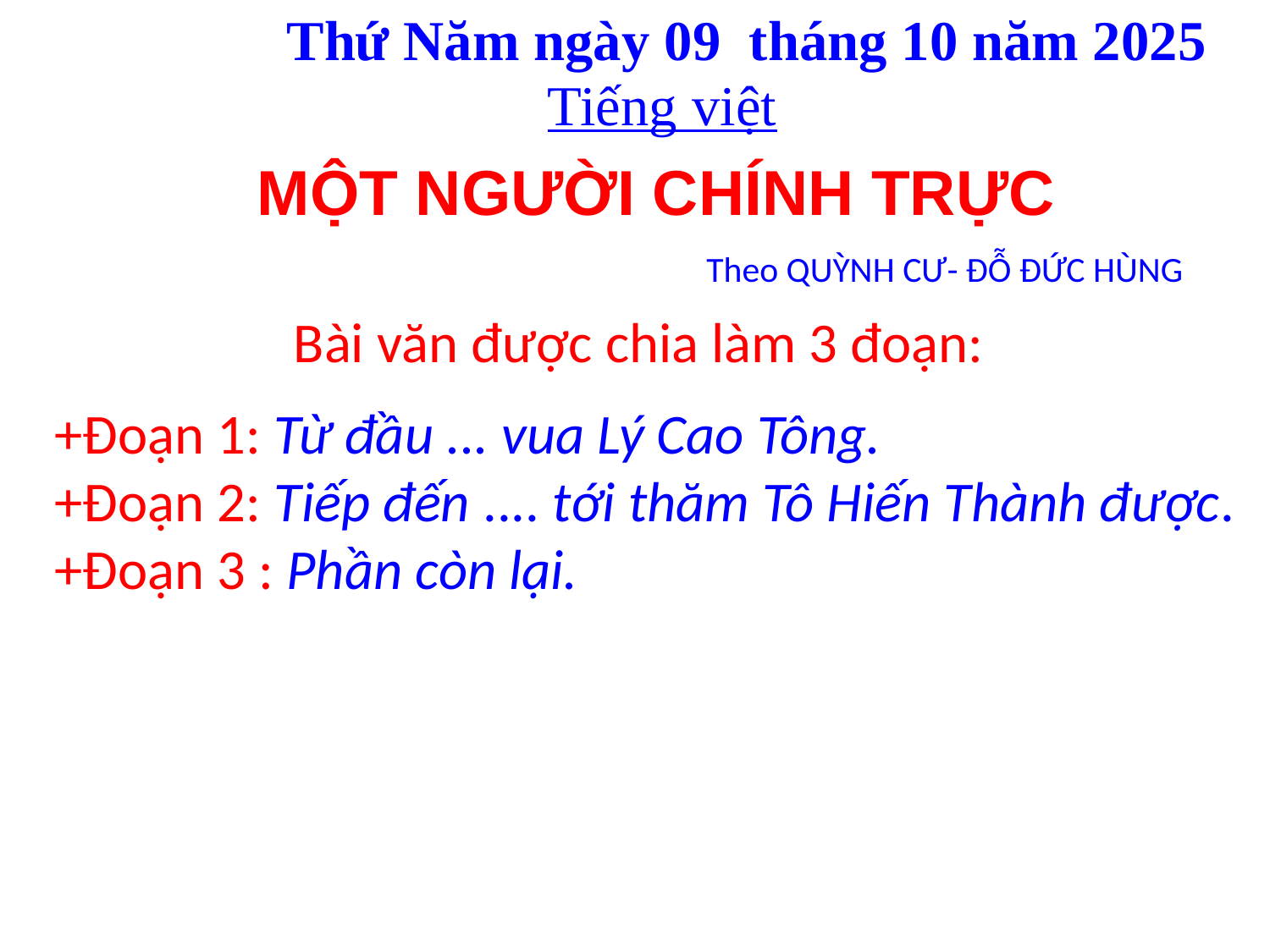

Thứ Năm ngày 09  tháng 10 năm 2025
Tiếng việt
MỘT NGƯỜI CHÍNH TRỰC
Theo QUỲNH CƯ- ĐỖ ĐỨC HÙNG
Bài văn được chia làm 3 đoạn:
+Đoạn 1: Từ đầu ... vua Lý Cao Tông.
+Đoạn 2: Tiếp đến .... tới thăm Tô Hiến Thành được.
+Đoạn 3 : Phần còn lại.